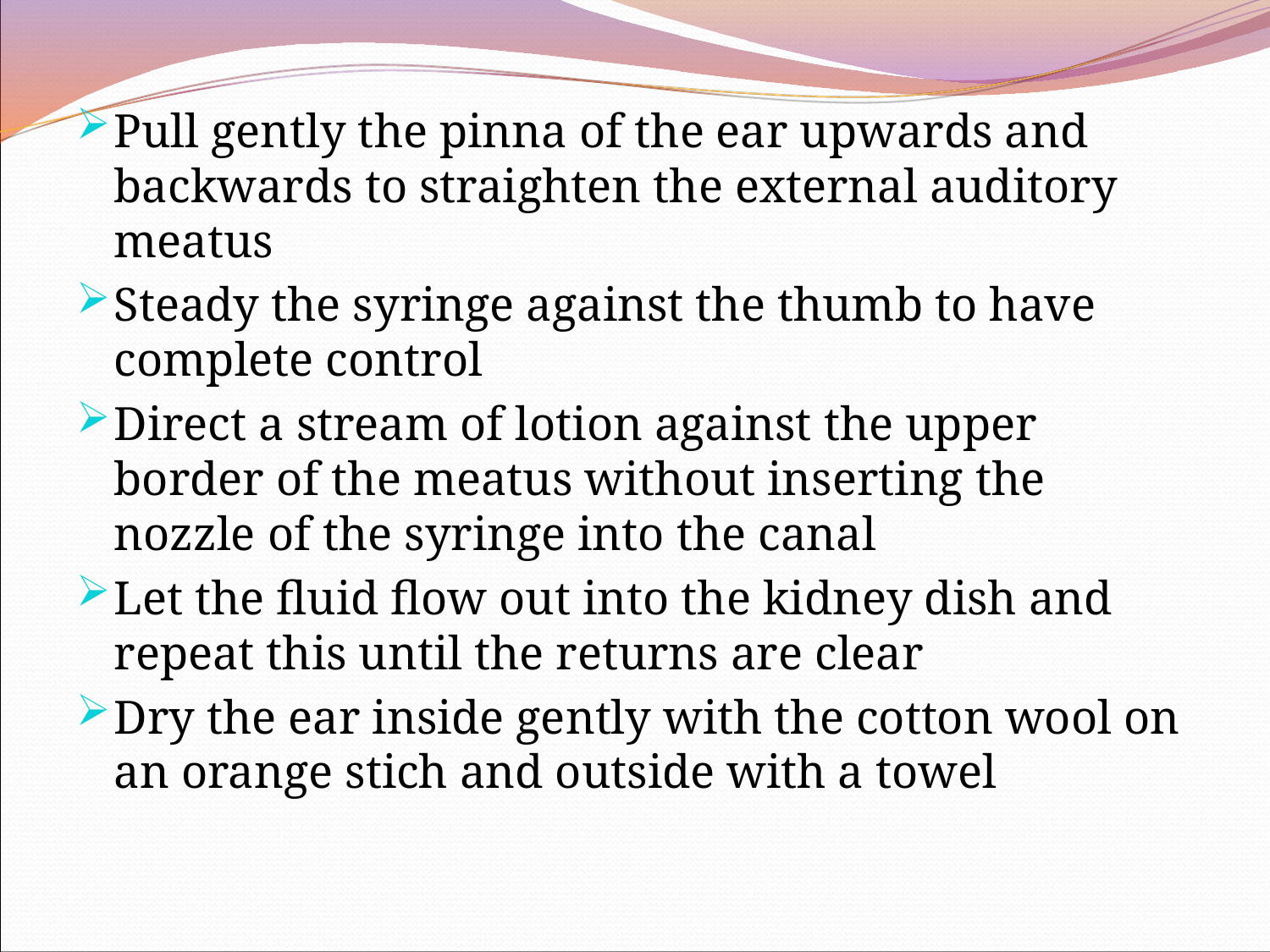

Pull gently the pinna of the ear upwards and backwards to straighten the external auditory meatus
Steady the syringe against the thumb to have complete control
Direct a stream of lotion against the upper border of the meatus without inserting the nozzle of the syringe into the canal
Let the fluid flow out into the kidney dish and repeat this until the returns are clear
Dry the ear inside gently with the cotton wool on an orange stich and outside with a towel